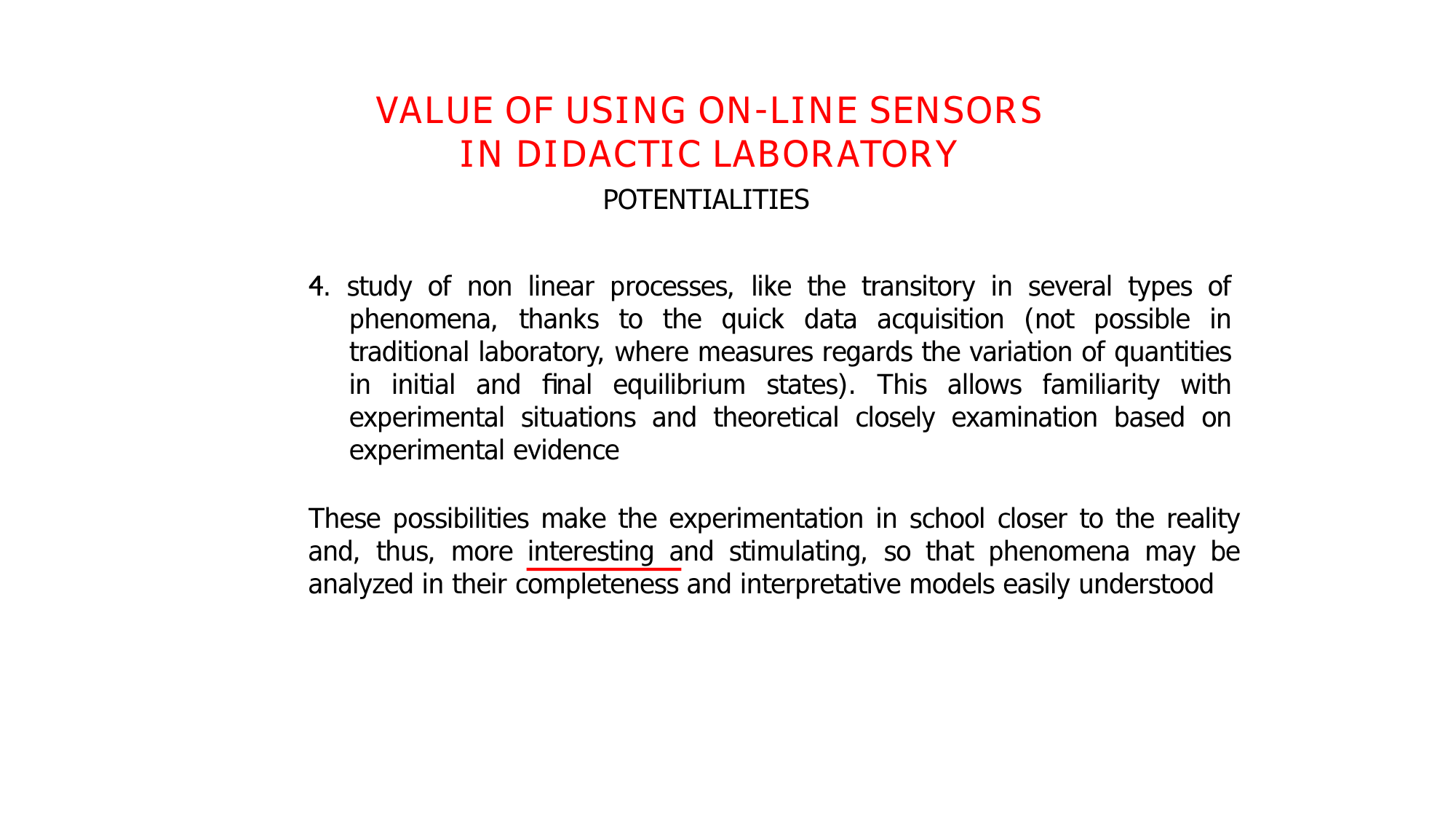

VALUE OF USING ON-LINE SENSORS IN DIDACTIC LABORATORY
POTENTIALITIES
4. study of non linear processes, like the transitory in several types of phenomena, thanks to the quick data acquisition (not possible in traditional laboratory, where measures regards the variation of quantities in initial and final equilibrium states). This allows familiarity with experimental situations and theoretical closely examination based on experimental evidence
These possibilities make the experimentation in school closer to the reality and, thus, more interesting and stimulating, so that phenomena may be analyzed in their completeness and interpretative models easily understood